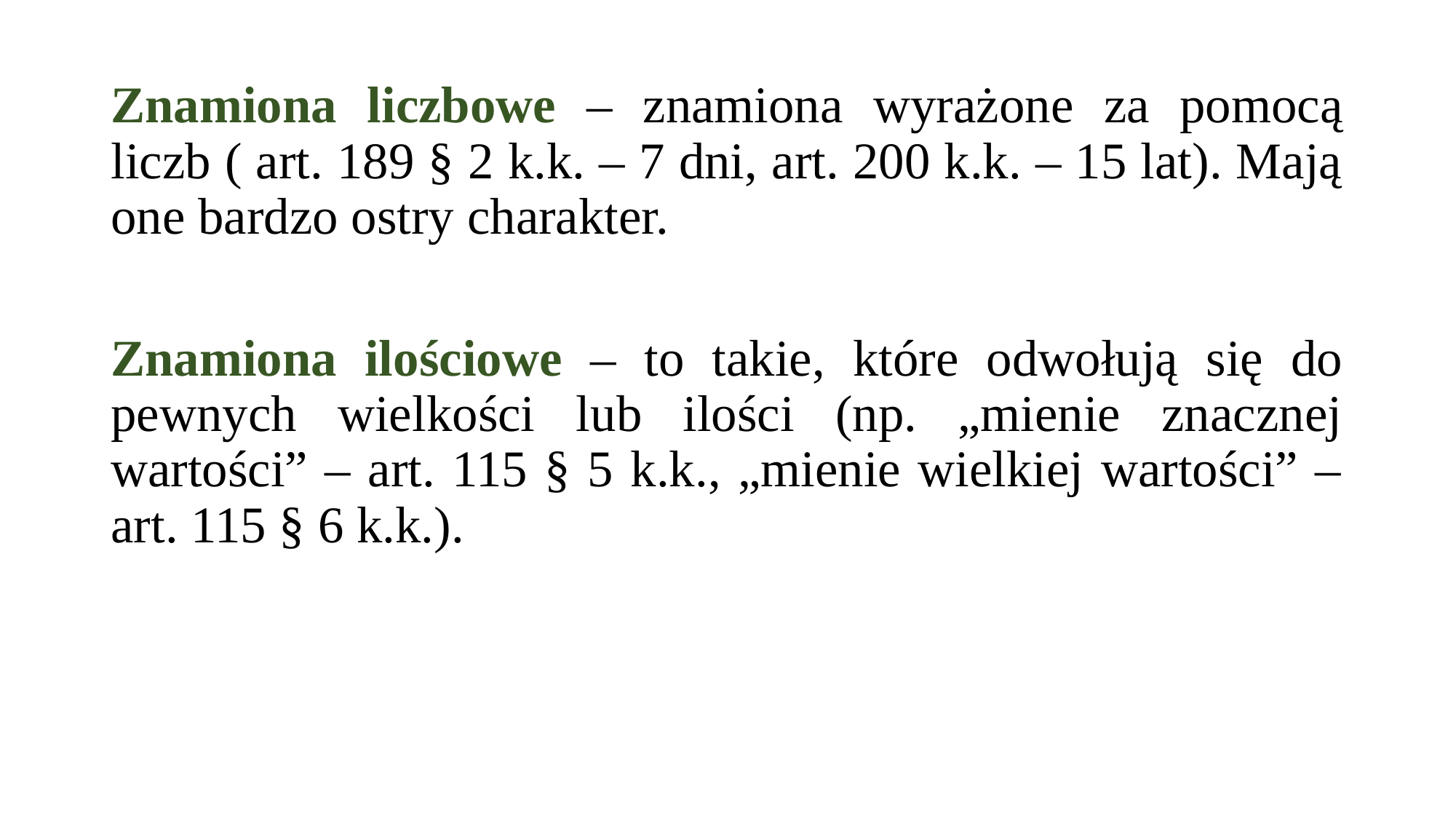

Znamiona liczbowe – znamiona wyrażone za pomocą liczb ( art. 189 § 2 k.k. – 7 dni, art. 200 k.k. – 15 lat). Mają one bardzo ostry charakter.

Znamiona ilościowe – to takie, które odwołują się do pewnych wielkości lub ilości (np. „mienie znacznej wartości” – art. 115 § 5 k.k., „mienie wielkiej wartości” – art. 115 § 6 k.k.).